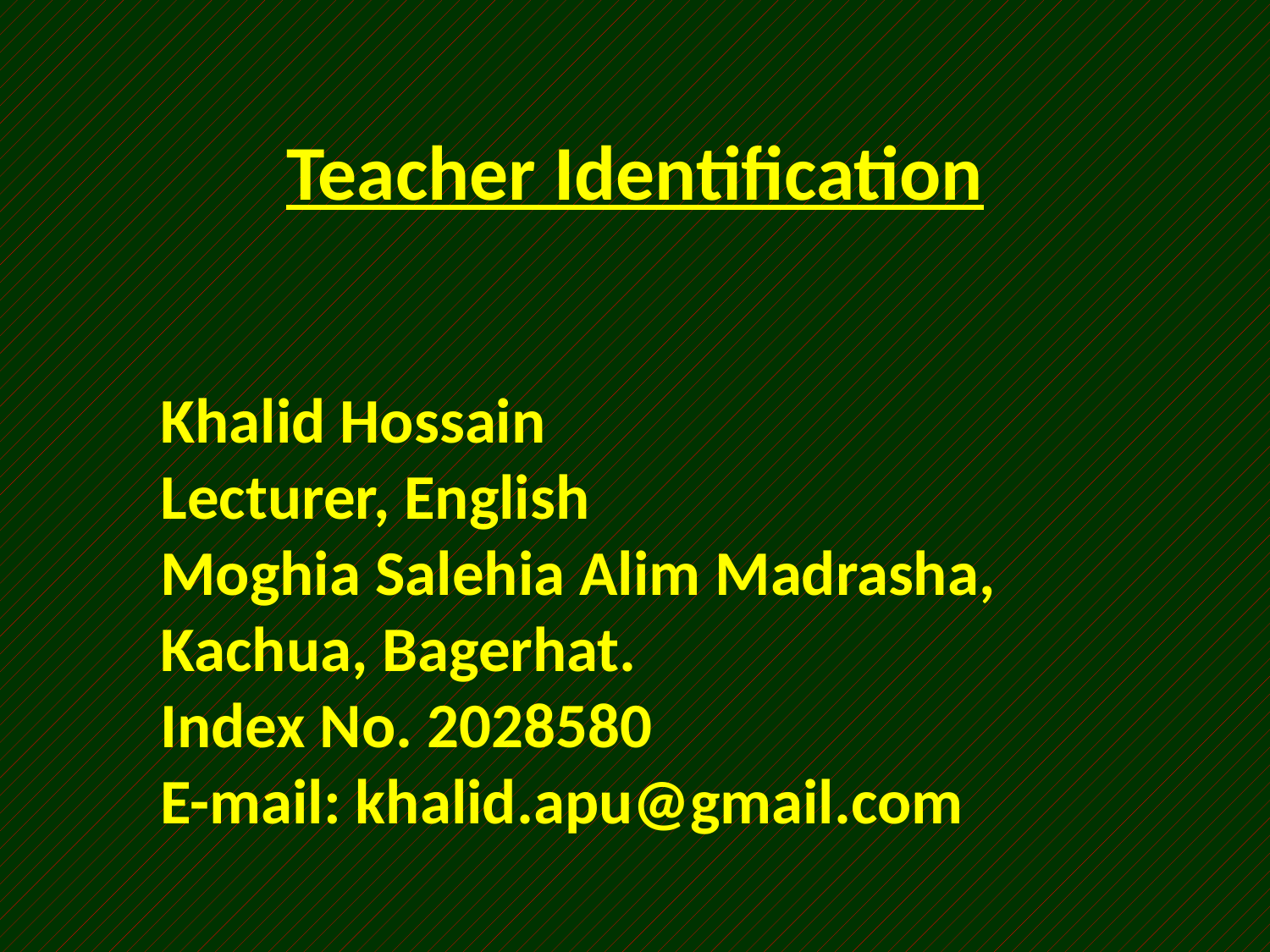

Teacher Identification
Khalid Hossain
Lecturer, English
Moghia Salehia Alim Madrasha,
Kachua, Bagerhat.
Index No. 2028580
E-mail: khalid.apu@gmail.com